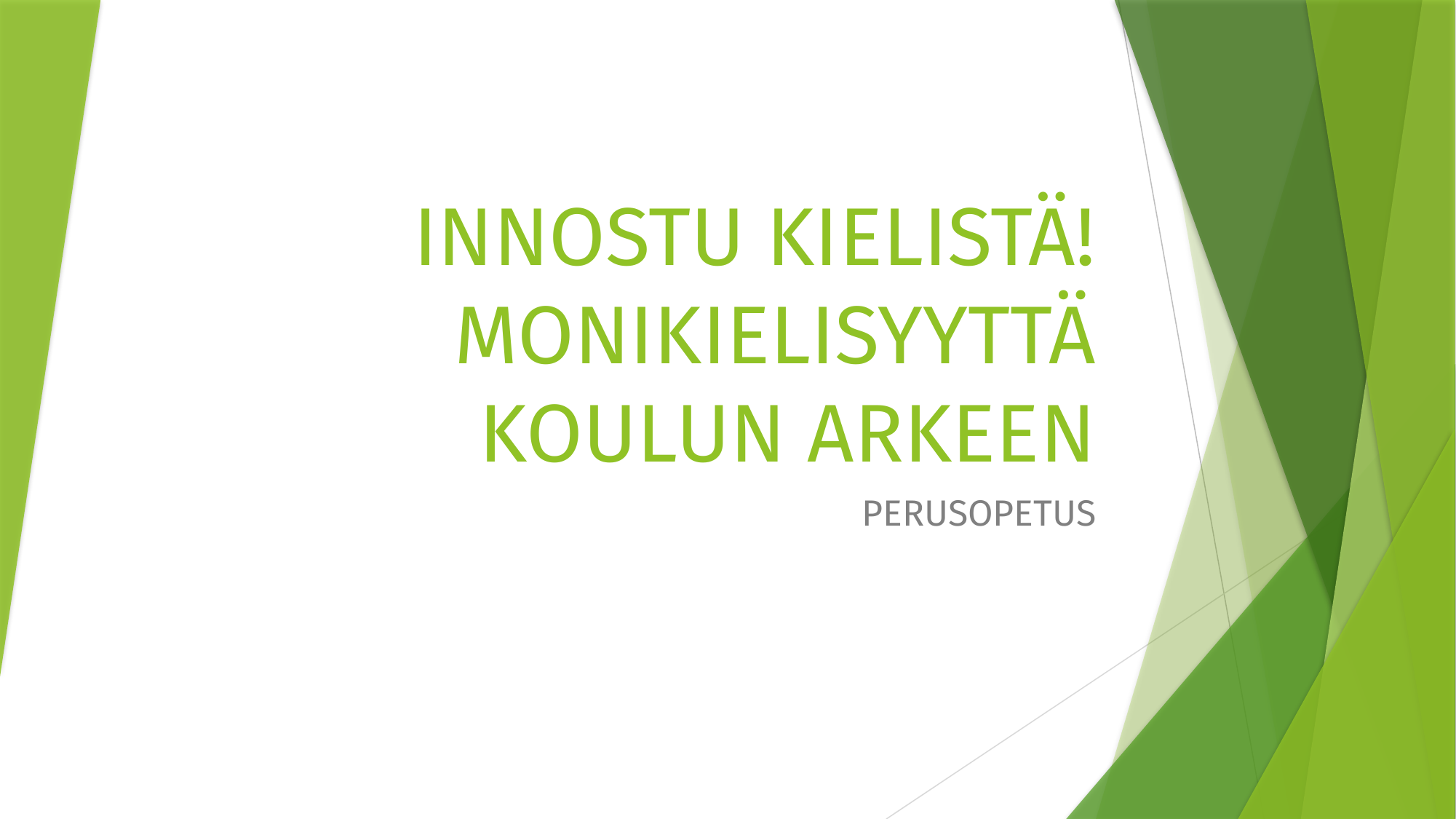

# INNOSTU KIELISTÄ! MONIKIELISYYTTÄ KOULUN ARKEEN
PERUSOPETUS